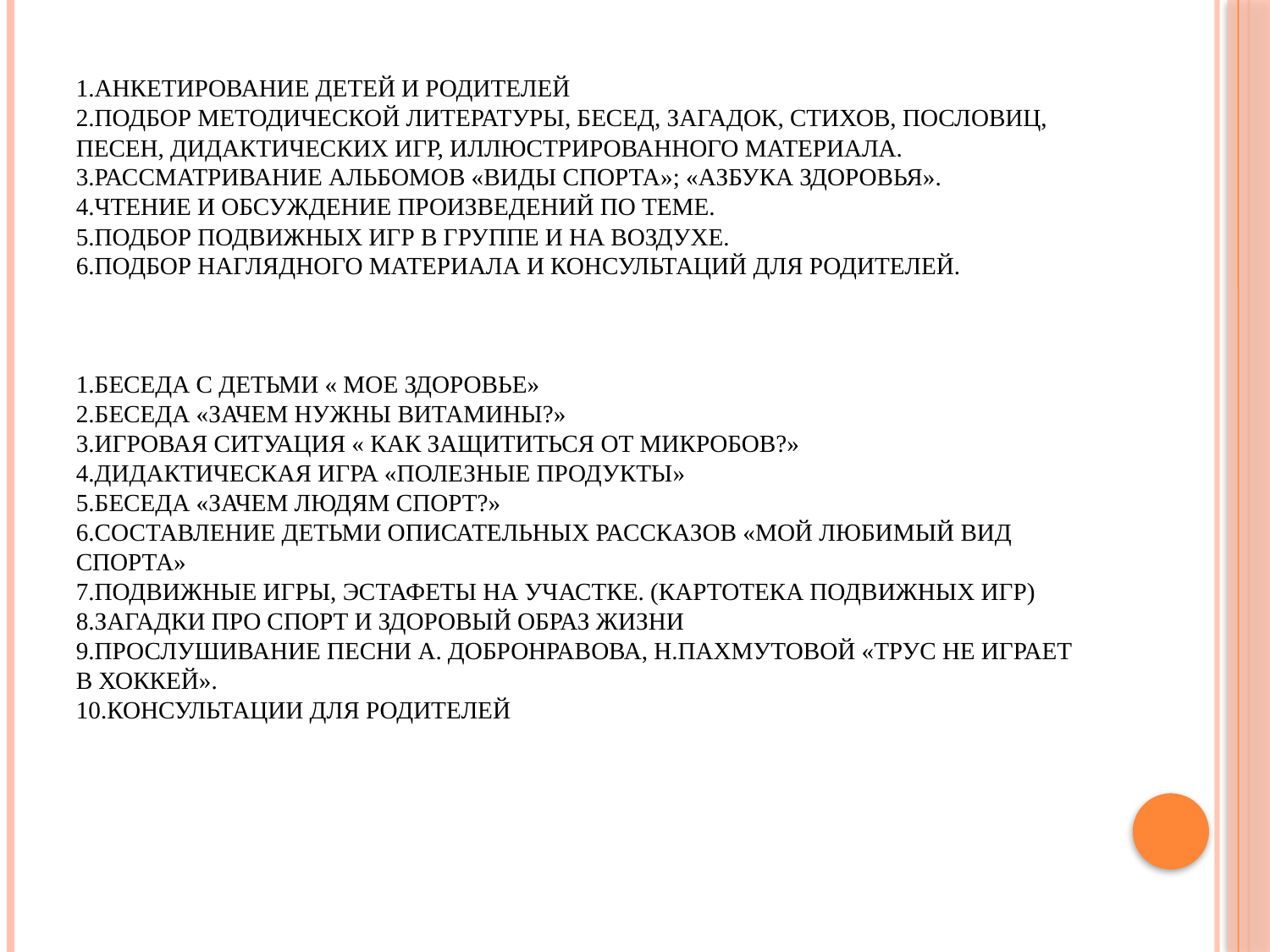

# 1.Анкетирование детей и родителей 2.Подбор методической литературы, бесед, загадок, стихов, пословиц, песен, дидактических игр, иллюстрированного материала. 3.Рассматривание альбомов «Виды спорта»; «Азбука здоровья». 4.Чтение и обсуждение произведений по теме. 5.Подбор подвижных игр в группе и на воздухе. 6.Подбор наглядного материала и консультаций для родителей. 1.Беседа с детьми « Мое здоровье» 2.Беседа «Зачем нужны витамины?» 3.Игровая ситуация « Как защититься от микробов?» 4.Дидактическая игра «Полезные продукты» 5.Беседа «Зачем людям спорт?» 6.Составление детьми описательных рассказов «Мой любимый вид спорта» 7.Подвижные игры, эстафеты на участке. (картотека подвижных игр) 8.Загадки про спорт и здоровый образ жизни 9.Прослушивание песни А. Добронравова, Н.Пахмутовой «Трус не играет в хоккей». 10.Консультации для родителей